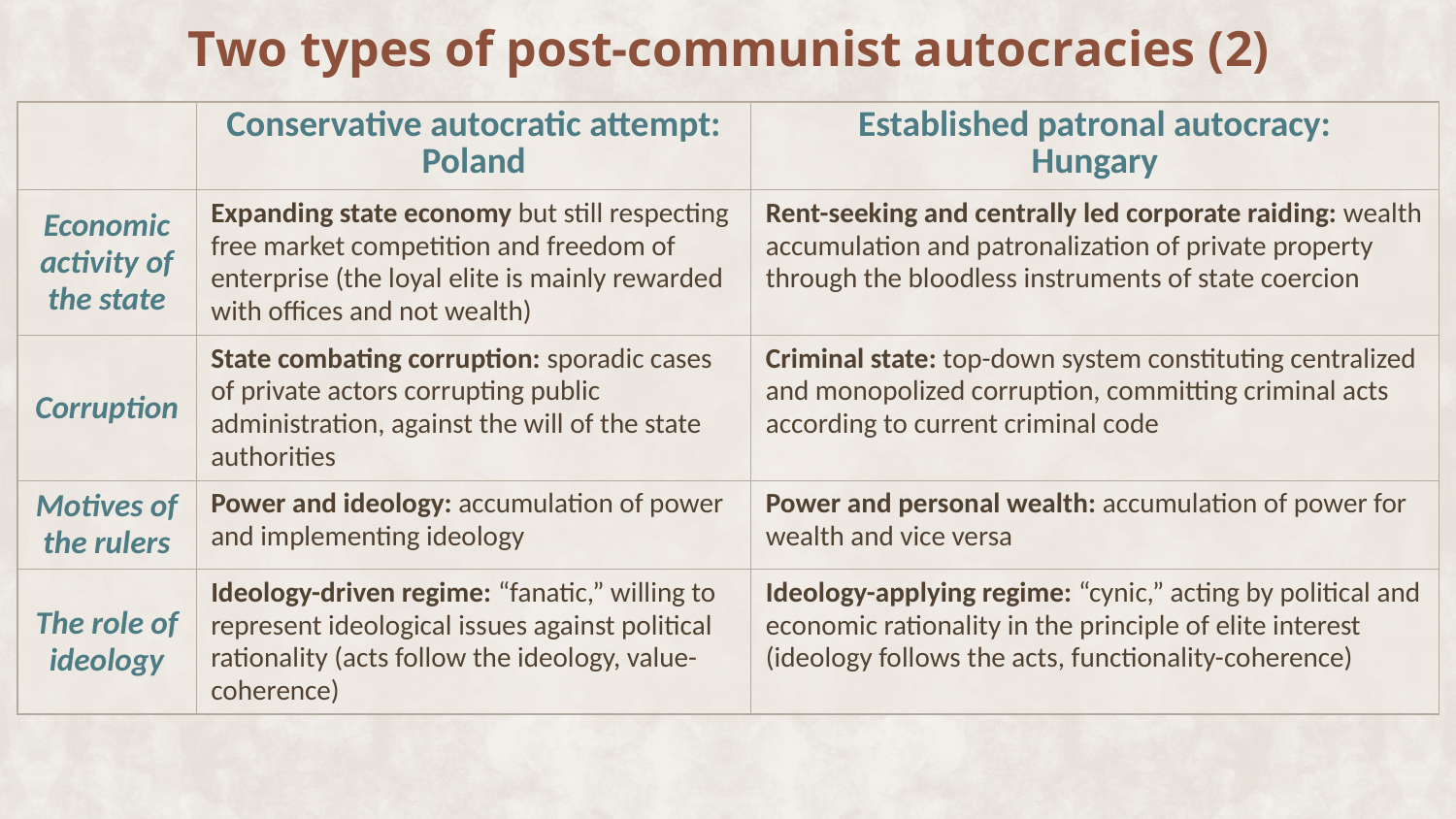

Two types of post-communist autocracies (2)
|  | Conservative autocratic attempt: Poland | Established patronal autocracy: Hungary |
| --- | --- | --- |
| Economic activity of the state | Expanding state economy but still respecting free market competition and freedom of enterprise (the loyal elite is mainly rewarded with offices and not wealth) | Rent-seeking and centrally led corporate raiding: wealth accumulation and patronalization of private property through the bloodless instruments of state coercion |
| Corruption | State combating corruption: sporadic cases of private actors corrupting public administration, against the will of the state authorities | Criminal state: top-down system constituting centralized and monopolized corruption, committing criminal acts according to current criminal code |
| Motives of the rulers | Power and ideology: accumulation of power and implementing ideology | Power and personal wealth: accumulation of power for wealth and vice versa |
| The role of ideology | Ideology-driven regime: “fanatic,” willing to represent ideological issues against political rationality (acts follow the ideology, value-coherence) | Ideology-applying regime: “cynic,” acting by political and economic rationality in the principle of elite interest (ideology follows the acts, functionality-coherence) |